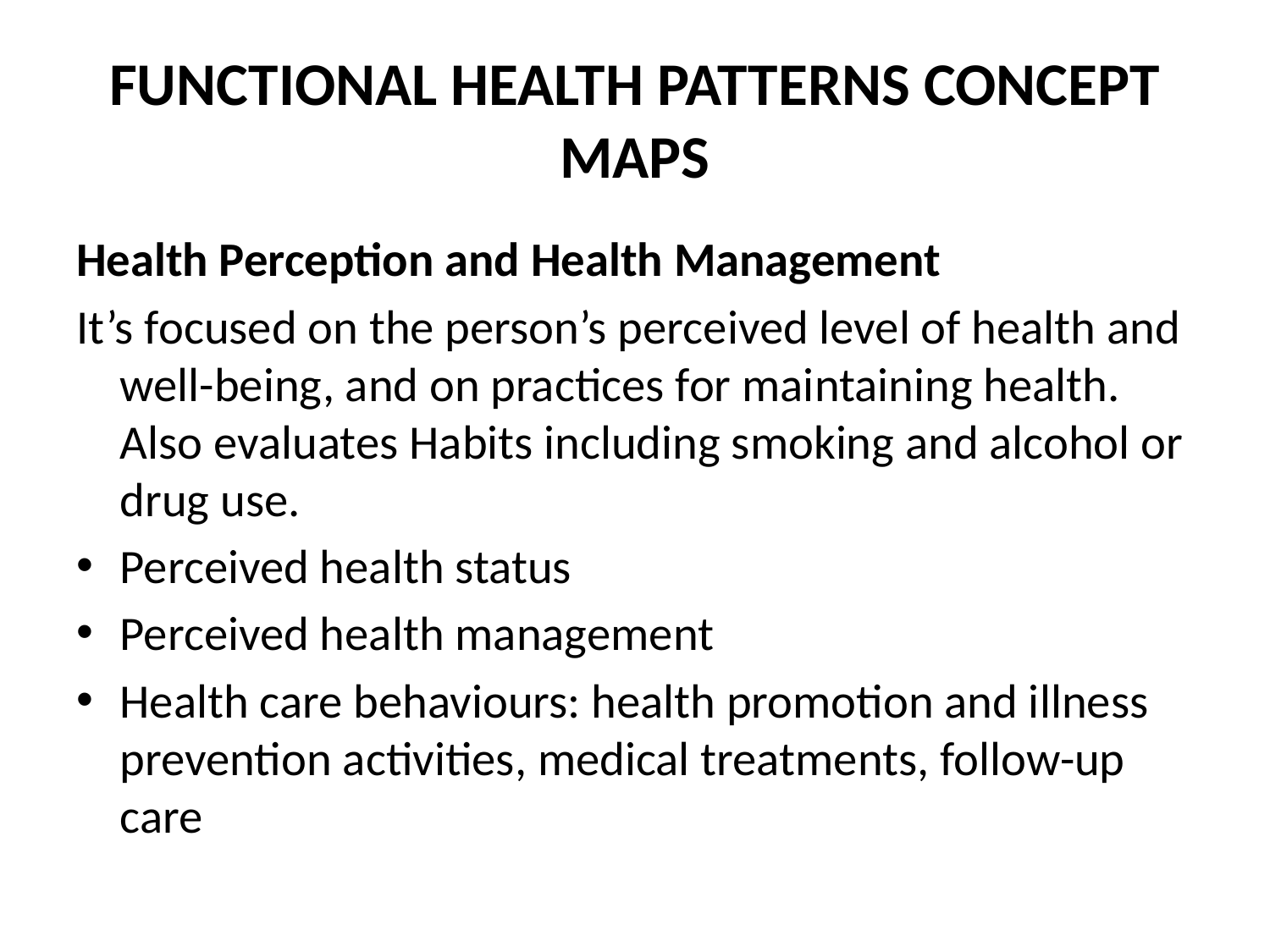

# FUNCTIONAL HEALTH PATTERNS CONCEPT MAPS
Health Perception and Health Management
It’s focused on the person’s perceived level of health and well-being, and on practices for maintaining health. Also evaluates Habits including smoking and alcohol or drug use.
Perceived health status
Perceived health management
Health care behaviours: health promotion and illness prevention activities, medical treatments, follow-up care